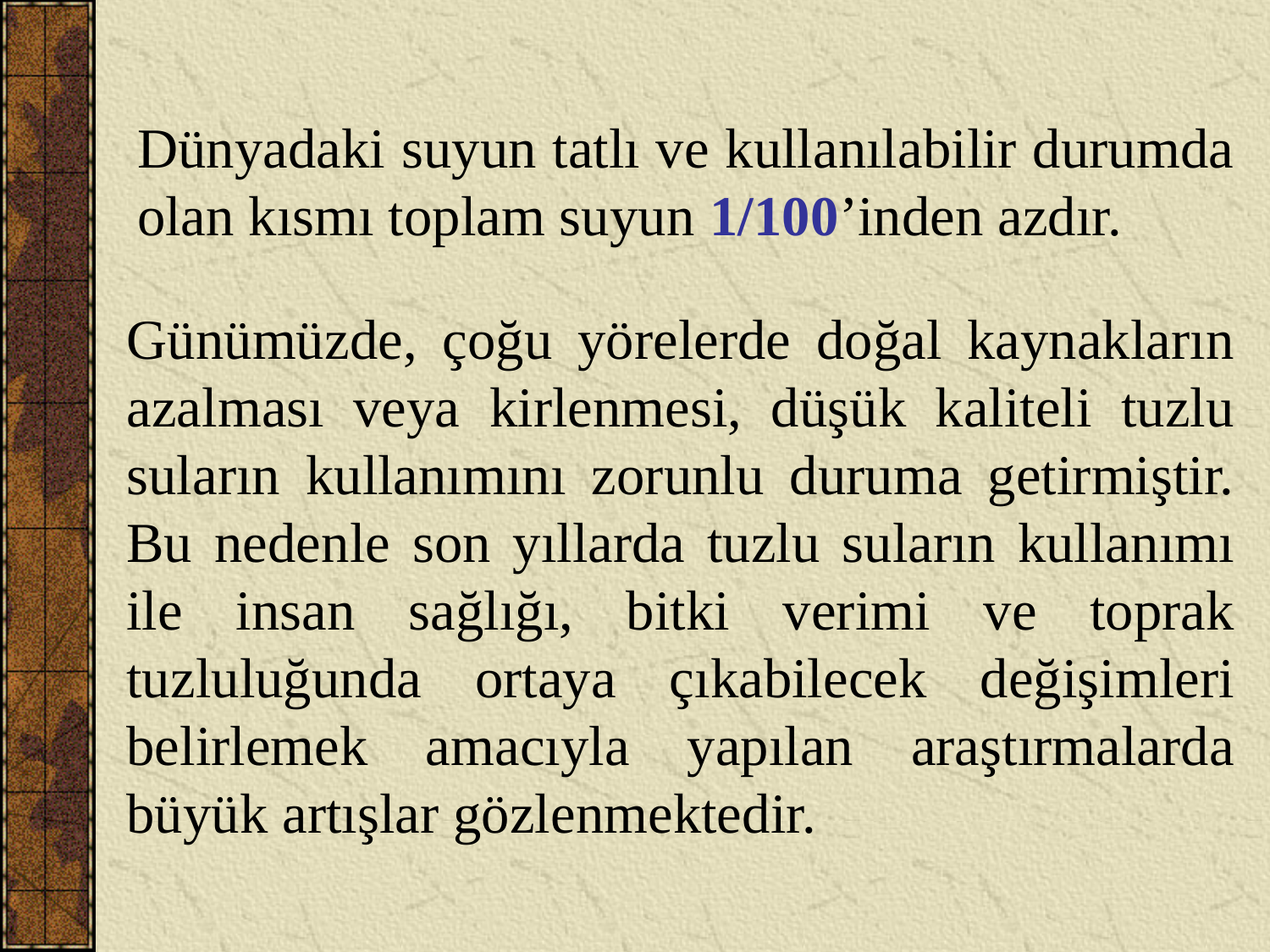

Dünyadaki suyun tatlı ve kullanılabilir durumda olan kısmı toplam suyun 1/100’inden azdır.
Günümüzde, çoğu yörelerde doğal kaynakların azalması veya kirlenmesi, düşük kaliteli tuzlu suların kullanımını zorunlu duruma getirmiştir. Bu nedenle son yıllarda tuzlu suların kullanımı ile insan sağlığı, bitki verimi ve toprak tuzluluğunda ortaya çıkabilecek değişimleri belirlemek amacıyla yapılan araştırmalarda büyük artışlar gözlenmektedir.